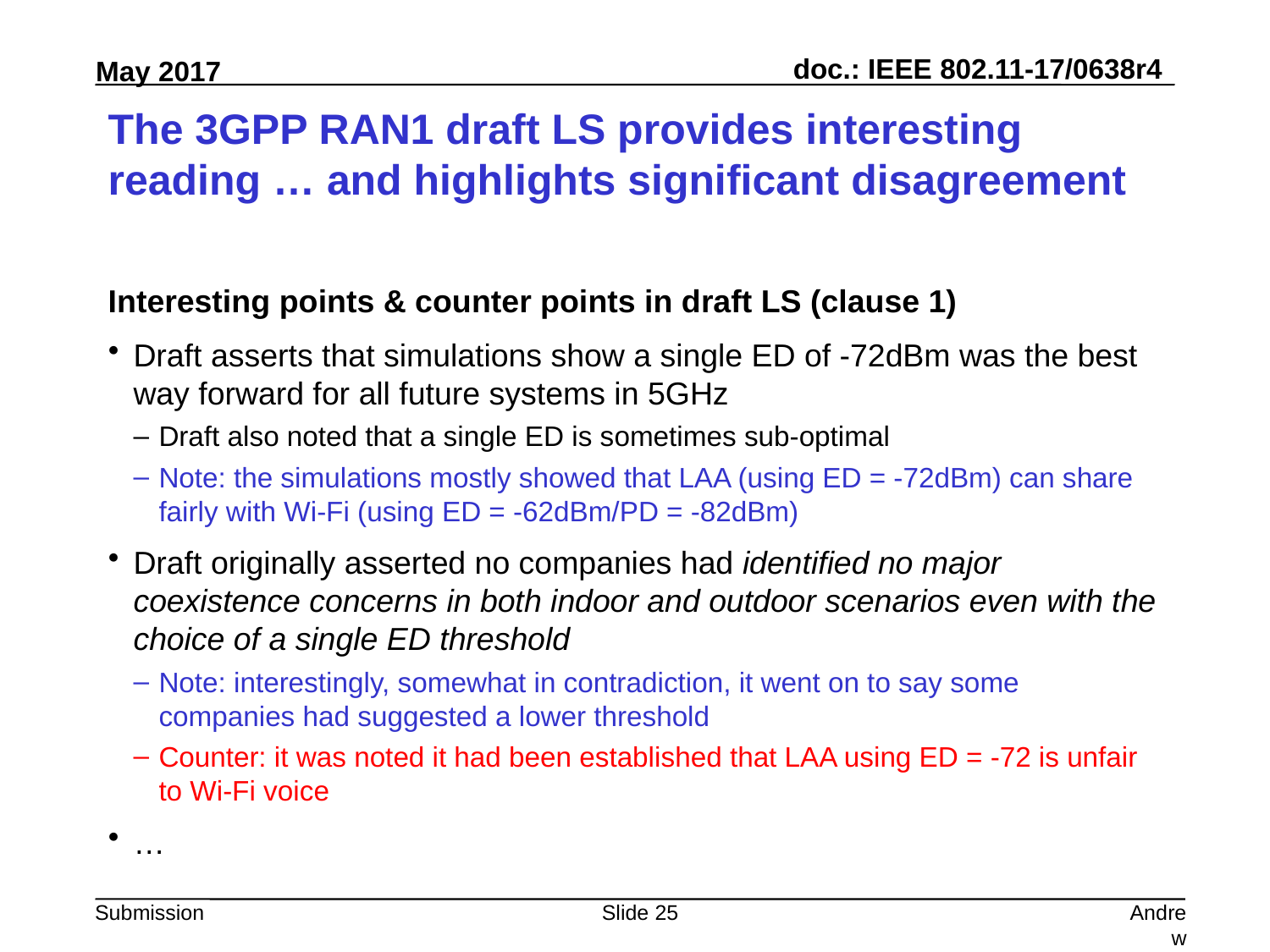

# The 3GPP RAN1 draft LS provides interesting reading … and highlights significant disagreement
Interesting points & counter points in draft LS (clause 1)
Draft asserts that simulations show a single ED of -72dBm was the best way forward for all future systems in 5GHz
Draft also noted that a single ED is sometimes sub-optimal
Note: the simulations mostly showed that LAA (using ED = -72dBm) can share fairly with Wi-Fi (using ED = -62dBm/PD = -82dBm)
Draft originally asserted no companies had identified no major coexistence concerns in both indoor and outdoor scenarios even with the choice of a single ED threshold
Note: interestingly, somewhat in contradiction, it went on to say some companies had suggested a lower threshold
Counter: it was noted it had been established that LAA using ED = -72 is unfair to Wi-Fi voice
…

Slide 25
Andrew Myles, Cisco